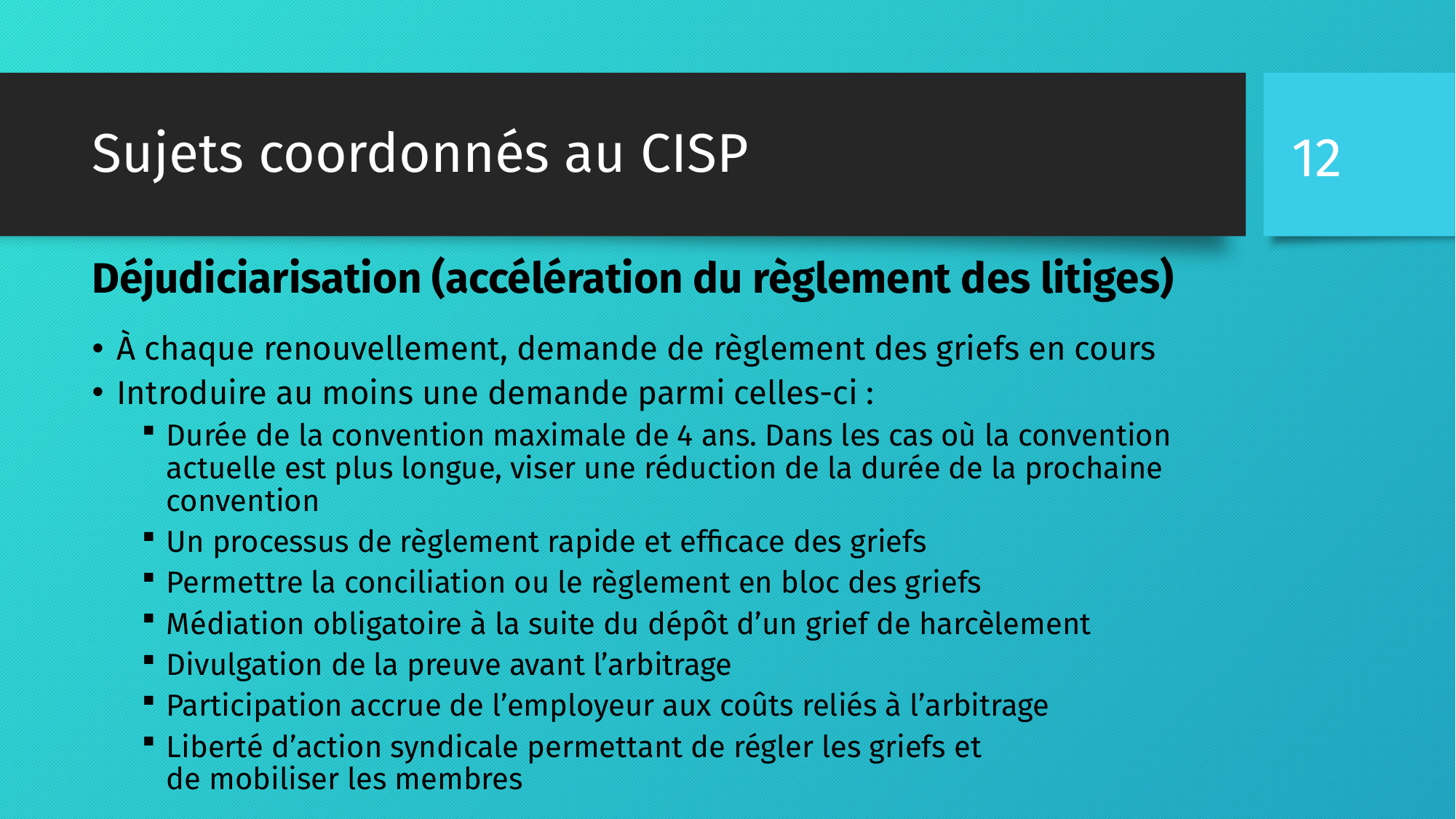

12
# Sujets coordonnés au CISP
Déjudiciarisation (accélération du règlement des litiges)
À chaque renouvellement, demande de règlement des griefs en cours
Introduire au moins une demande parmi celles-ci :
Durée de la convention maximale de 4 ans. Dans les cas où la convention actuelle est plus longue, viser une réduction de la durée de la prochaine convention
Un processus de règlement rapide et efficace des griefs
Permettre la conciliation ou le règlement en bloc des griefs
Médiation obligatoire à la suite du dépôt d’un grief de harcèlement
Divulgation de la preuve avant l’arbitrage
Participation accrue de l’employeur aux coûts reliés à l’arbitrage
Liberté d’action syndicale permettant de régler les griefs et
de mobiliser les membres